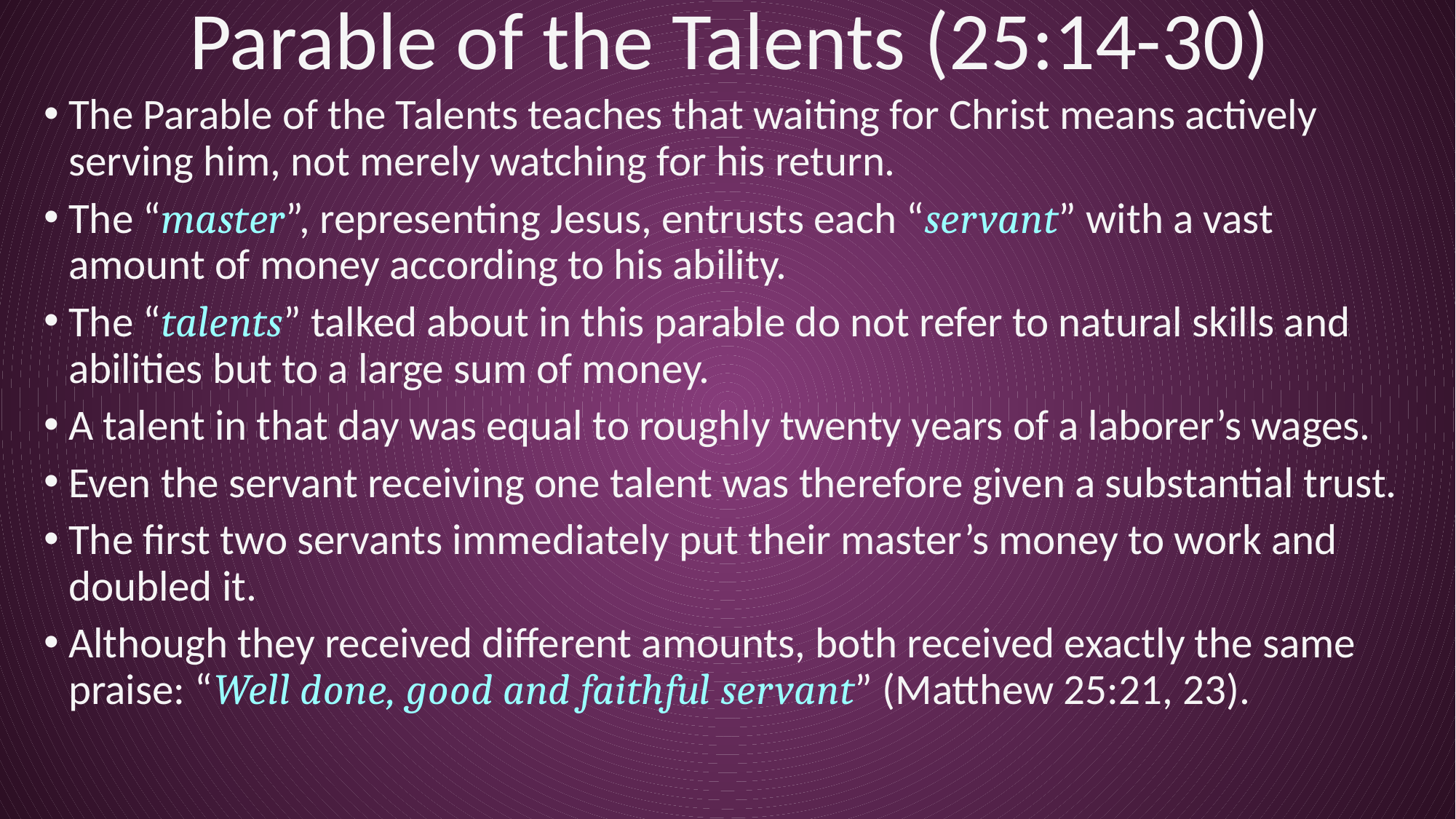

# Parable of the Talents (25:14-30)
The Parable of the Talents teaches that waiting for Christ means actively serving him, not merely watching for his return.
The “master”, representing Jesus, entrusts each “servant” with a vast amount of money according to his ability.
The “talents” talked about in this parable do not refer to natural skills and abilities but to a large sum of money.
A talent in that day was equal to roughly twenty years of a laborer’s wages.
Even the servant receiving one talent was therefore given a substantial trust.
The first two servants immediately put their master’s money to work and doubled it.
Although they received different amounts, both received exactly the same praise: “Well done, good and faithful servant” (Matthew 25:21, 23).